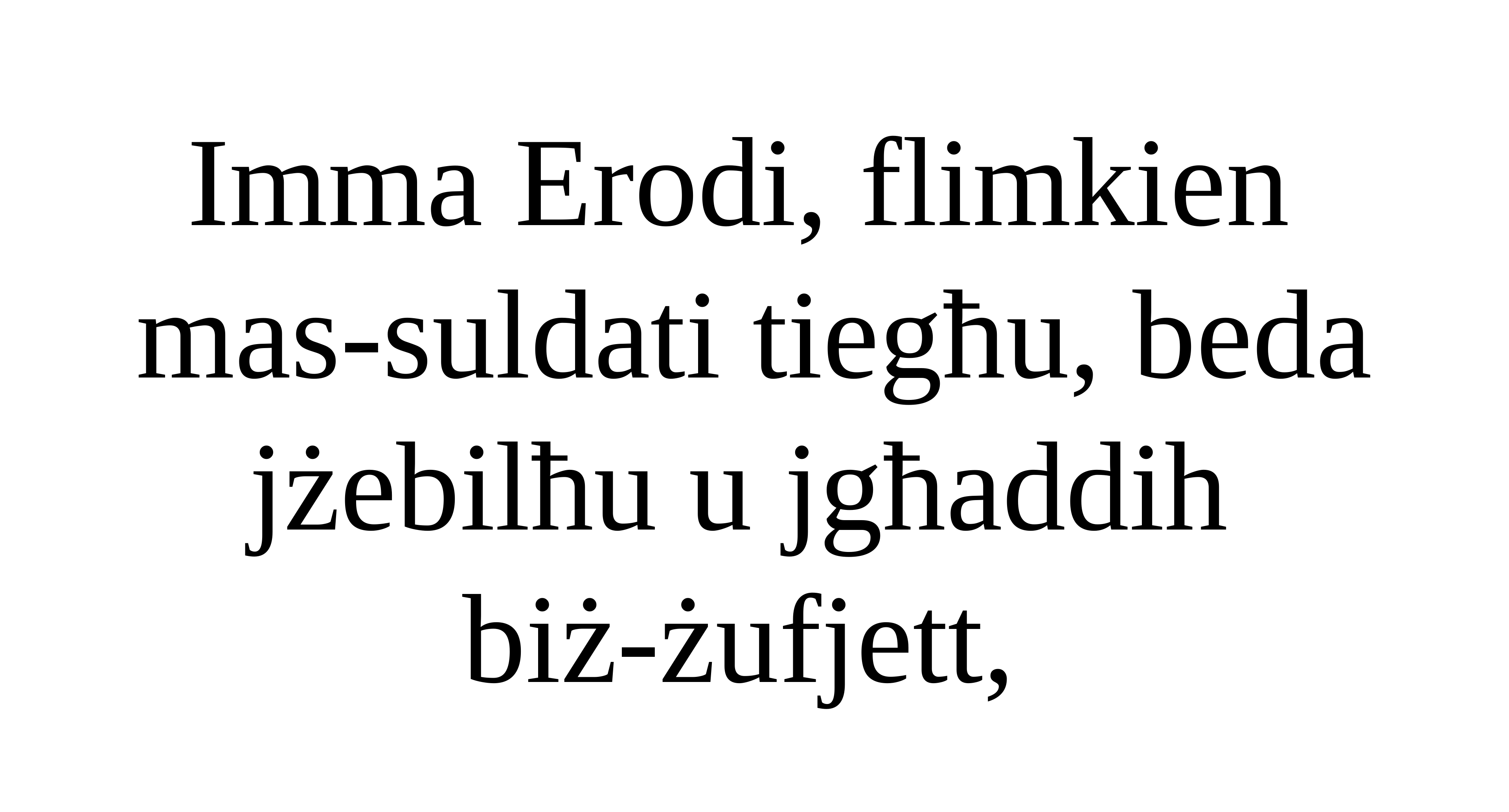

Imma Erodi, flimkien
mas-suldati tiegħu, beda jżebilħu u jgħaddih
biż-żufjett,